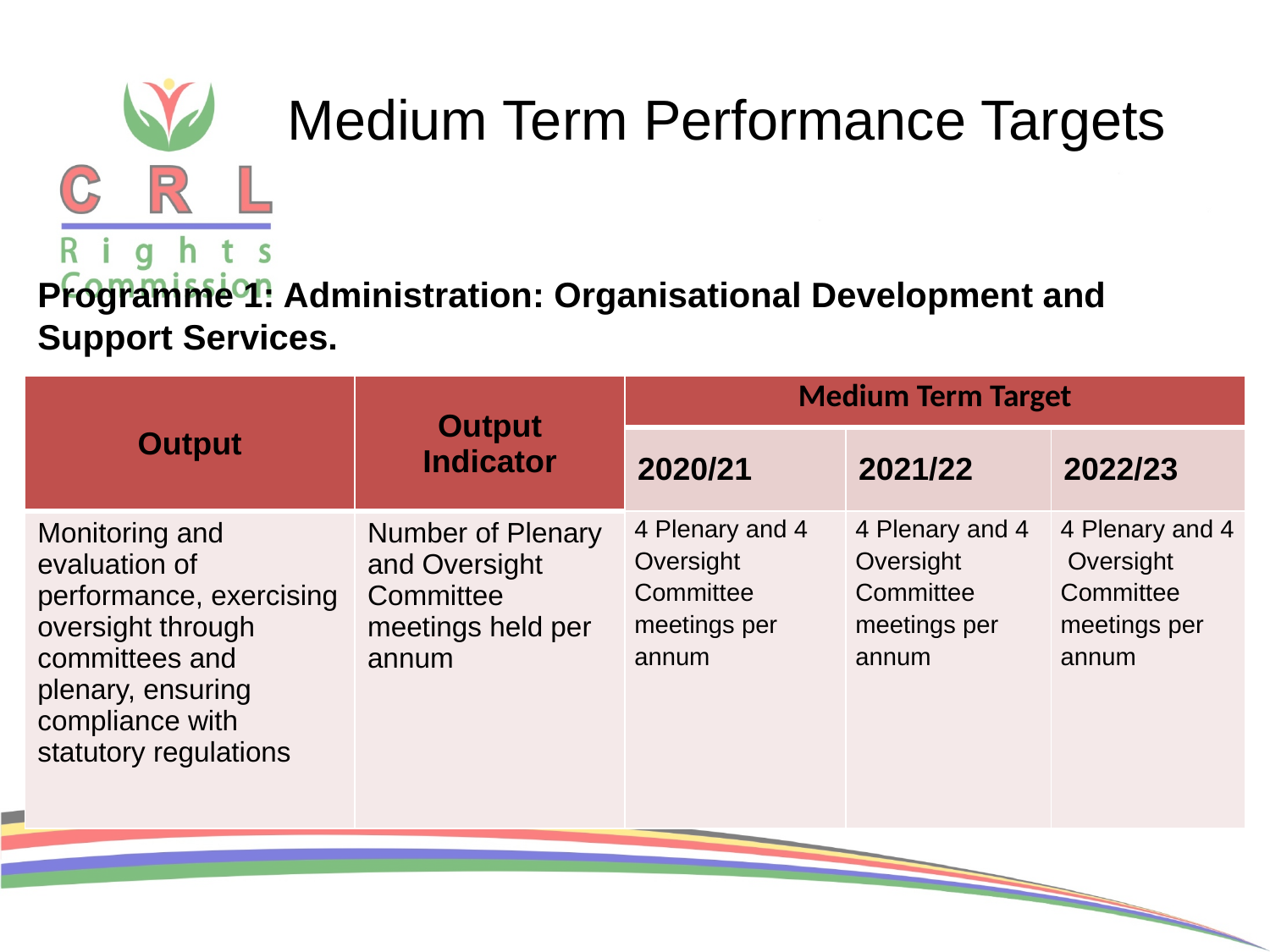

# Medium Term Performance Targets
Programme 1: Administration: Organisational Development and Support Services.

| Output | Output Indicator | Medium Term Target |  |  |
| --- | --- | --- | --- | --- |
|  |  | 2020/21 | 2021/22 | 2022/23 |
| Monitoring and evaluation of performance, exercising oversight through committees and plenary, ensuring compliance with statutory regulations | Number of Plenary and Oversight Committee meetings held per annum | 4 Plenary and 4 Oversight Committee meetings per annum | 4 Plenary and 4 Oversight Committee meetings per annum | 4 Plenary and 4 Oversight Committee meetings per annum |